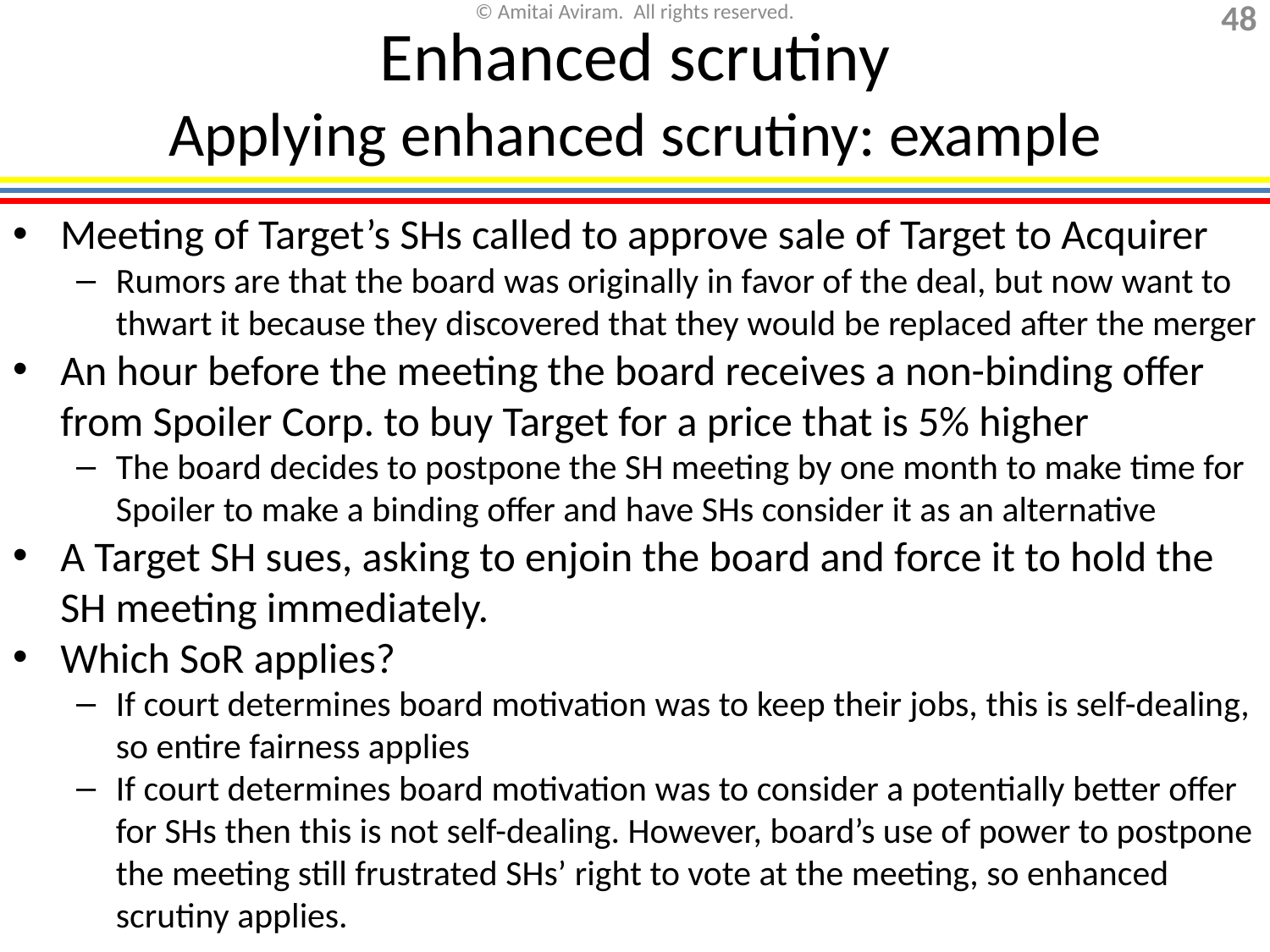

# Enhanced scrutiny Applying enhanced scrutiny: example
Meeting of Target’s SHs called to approve sale of Target to Acquirer
Rumors are that the board was originally in favor of the deal, but now want to thwart it because they discovered that they would be replaced after the merger
An hour before the meeting the board receives a non-binding offer from Spoiler Corp. to buy Target for a price that is 5% higher
The board decides to postpone the SH meeting by one month to make time for Spoiler to make a binding offer and have SHs consider it as an alternative
A Target SH sues, asking to enjoin the board and force it to hold the SH meeting immediately.
Which SoR applies?
If court determines board motivation was to keep their jobs, this is self-dealing, so entire fairness applies
If court determines board motivation was to consider a potentially better offer for SHs then this is not self-dealing. However, board’s use of power to postpone the meeting still frustrated SHs’ right to vote at the meeting, so enhanced scrutiny applies.